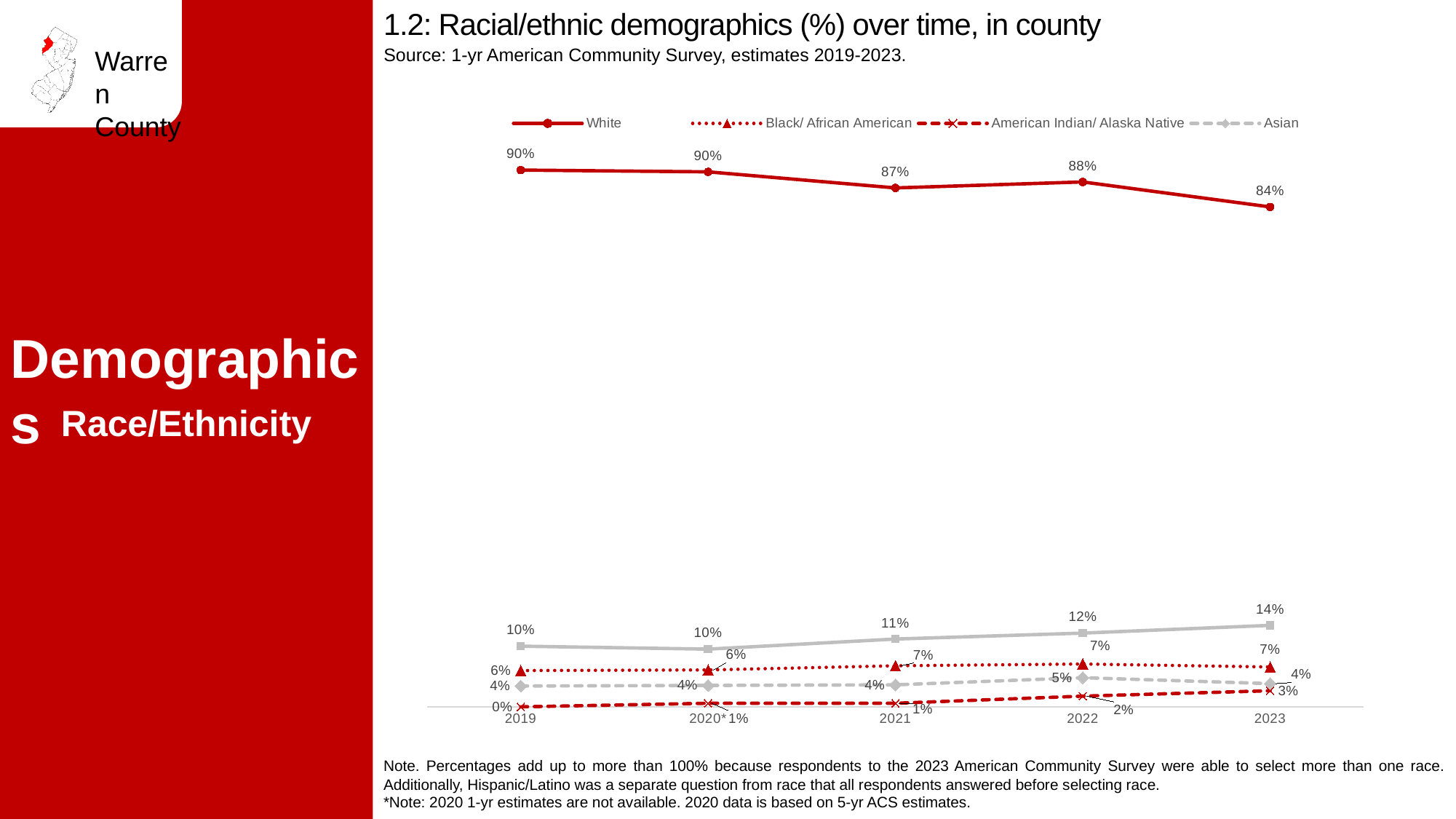

1.2: Racial/ethnic demographics (%) over time, in county

Source: 1-yr American Community Survey, estimates 2019-2023.

### Chart

| Category | White  | Black/ African American | American Indian/ Alaska Native | Asian | Hispanic/ Latino |
|---|---|---|---|---|---|
| 2019 | 0.903 | 0.061 | 0.0 | 0.035 | 0.102 |
| 2020* | 0.9 | 0.062 | 0.006 | 0.036 | 0.097 |
| 2021 | 0.873 | 0.069 | 0.006 | 0.037 | 0.114 |
| 2022 | 0.883 | 0.072 | 0.018 | 0.049 | 0.124 |
| 2023 | 0.841 | 0.067 | 0.027 | 0.039 | 0.137 |
Demographics
Race/Ethnicity
Note. Percentages add up to more than 100% because respondents to the 2023 American Community Survey were able to select more than one race. Additionally, Hispanic/Latino was a separate question from race that all respondents answered before selecting race.
*Note: 2020 1-yr estimates are not available. 2020 data is based on 5-yr ACS estimates.